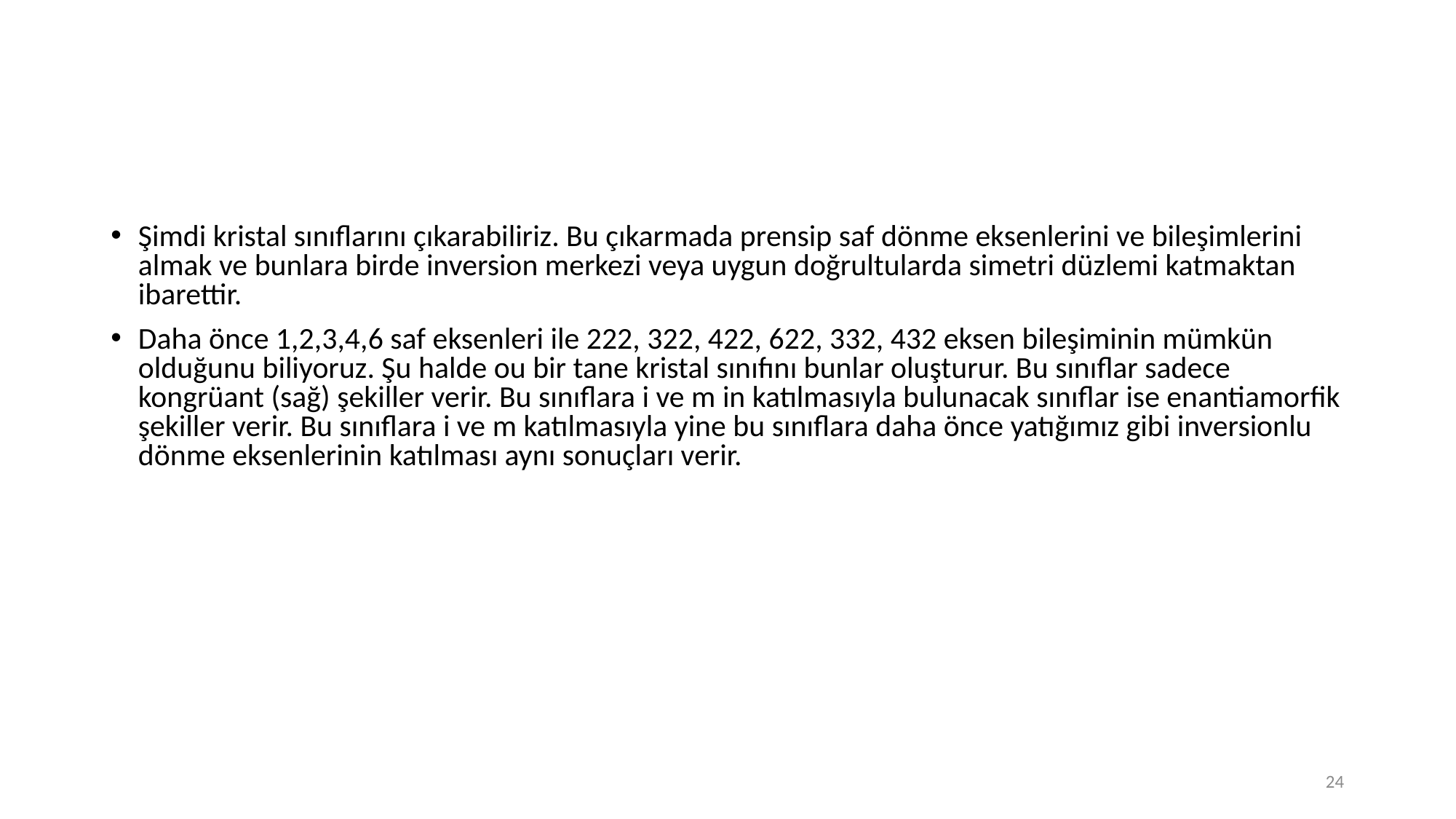

#
Şimdi kristal sınıflarını çıkarabiliriz. Bu çıkarmada prensip saf dönme eksenlerini ve bileşimlerini almak ve bunlara birde inversion merkezi veya uygun doğrultularda simetri düzlemi katmaktan ibarettir.
Daha önce 1,2,3,4,6 saf eksenleri ile 222, 322, 422, 622, 332, 432 eksen bileşiminin mümkün olduğunu biliyoruz. Şu halde ou bir tane kristal sınıfını bunlar oluşturur. Bu sınıflar sadece kongrüant (sağ) şekiller verir. Bu sınıflara i ve m in katılmasıyla bulunacak sınıflar ise enantiamorfik şekiller verir. Bu sınıflara i ve m katılmasıyla yine bu sınıflara daha önce yatığımız gibi inversionlu dönme eksenlerinin katılması aynı sonuçları verir.

24